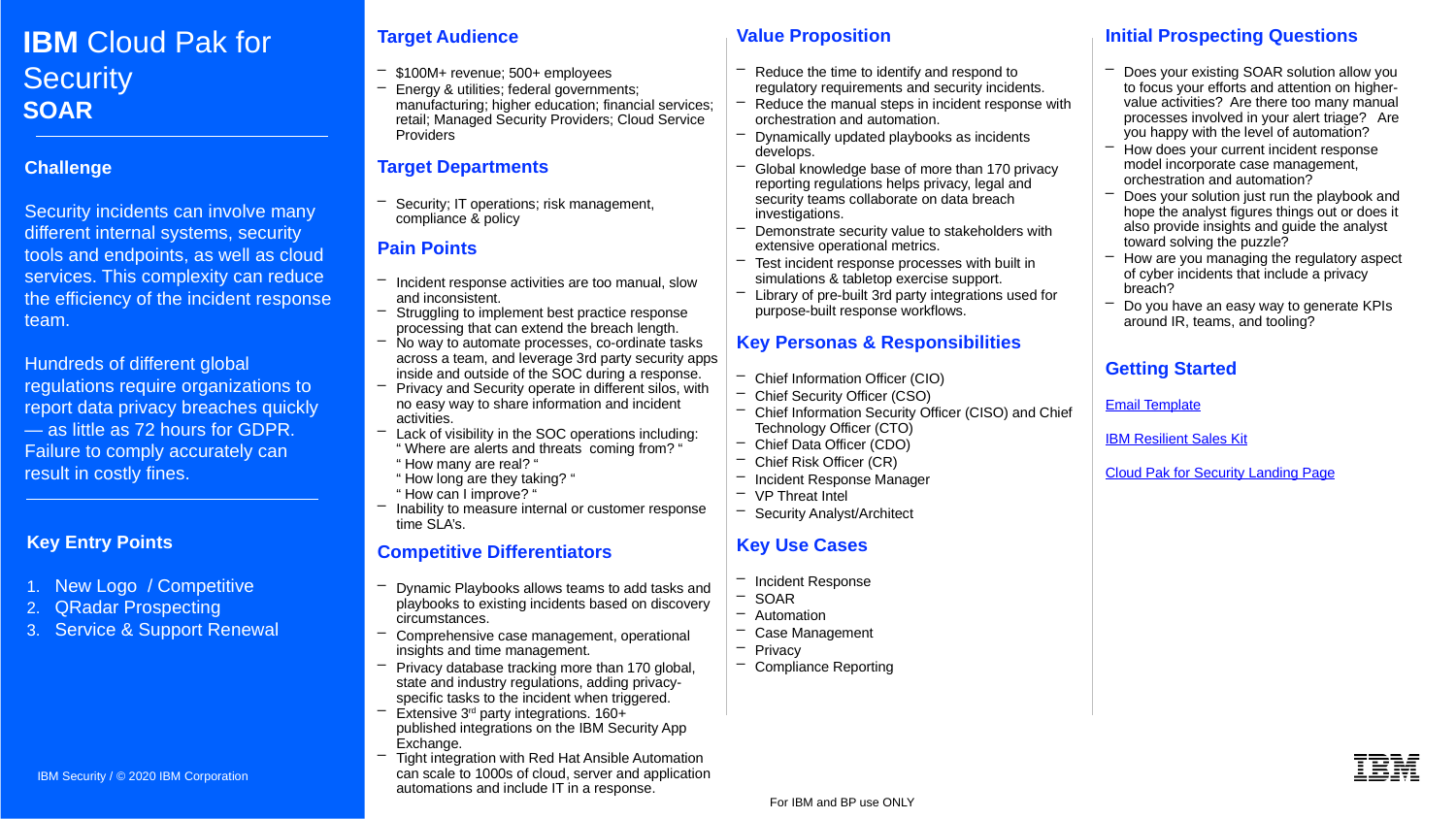

IBM Cloud Pak for Security
SOAR
Initial Prospecting Questions

Does your existing SOAR solution allow you to focus your efforts and attention on higher-value activities?  Are there too many manual processes involved in your alert triage?   Are you happy with the level of automation?
How does your current incident response model incorporate case management, orchestration and automation?
Does your solution just run the playbook and hope the analyst figures things out or does it also provide insights and guide the analyst toward solving the puzzle?
How are you managing the regulatory aspect of cyber incidents that include a privacy breach?
Do you have an easy way to generate KPIs around IR, teams, and tooling?

Getting Started

Email Template

IBM Resilient Sales Kit

Cloud Pak for Security Landing Page

Value Proposition

Reduce the time to identify and respond to regulatory requirements and security incidents.
Reduce the manual steps in incident response with orchestration and automation.
Dynamically updated playbooks as incidents develops.
Global knowledge base of more than 170 privacy reporting regulations helps privacy, legal and security teams collaborate on data breach investigations.
Demonstrate security value to stakeholders with extensive operational metrics.
Test incident response processes with built in simulations & tabletop exercise support.
Library of pre-built 3rd party integrations used for purpose-built response workflows.

Key Personas & Responsibilities

Chief Information Officer (CIO)
Chief Security Officer (CSO)
Chief Information Security Officer (CISO) and Chief Technology Officer (CTO)
Chief Data Officer (CDO)
Chief Risk Officer (CR)
Incident Response Manager
VP Threat Intel
Security Analyst/Architect

Key Use Cases

Incident Response
SOAR
Automation
Case Management
Privacy
Compliance Reporting
Target Audience

$100M+ revenue; 500+ employees
Energy & utilities; federal governments; manufacturing; higher education; financial services; retail; Managed Security Providers; Cloud Service Providers

Target Departments

Security; IT operations; risk management, compliance & policy
Pain Points

Incident response activities are too manual, slow and inconsistent.
Struggling to implement best practice response processing that can extend the breach length.
No way to automate processes, co-ordinate tasks across a team, and leverage 3rd party security apps inside and outside of the SOC during a response.
Privacy and Security operate in different silos, with no easy way to share information and incident activities.
Lack of visibility in the SOC operations including:
“ Where are alerts and threats  coming from? “
“ How many are real? “
“ How long are they taking? “
“ How can I improve? “
Inability to measure internal or customer response time SLA’s.

Competitive Differentiators

Dynamic Playbooks allows teams to add tasks and playbooks to existing incidents based on discovery circumstances.
Comprehensive case management, operational insights and time management.
Privacy database tracking more than 170 global, state and industry regulations, adding privacy-specific tasks to the incident when triggered.
Extensive 3rd party integrations. 160+ published integrations on the IBM Security App Exchange.
Tight integration with Red Hat Ansible Automation can scale to 1000s of cloud, server and application automations and include IT in a response.

# Challenge Security incidents can involve many different internal systems, security tools and endpoints, as well as cloud services. This complexity can reduce the efficiency of the incident response team. Hundreds of different global regulations require organizations to report data privacy breaches quickly — as little as 72 hours for GDPR. Failure to comply accurately can result in costly fines.

Key Entry Points
New Logo  / Competitive
QRadar Prospecting
Service & Support Renewal
IBM Security / © 2020 IBM Corporation
For IBM and BP use ONLY